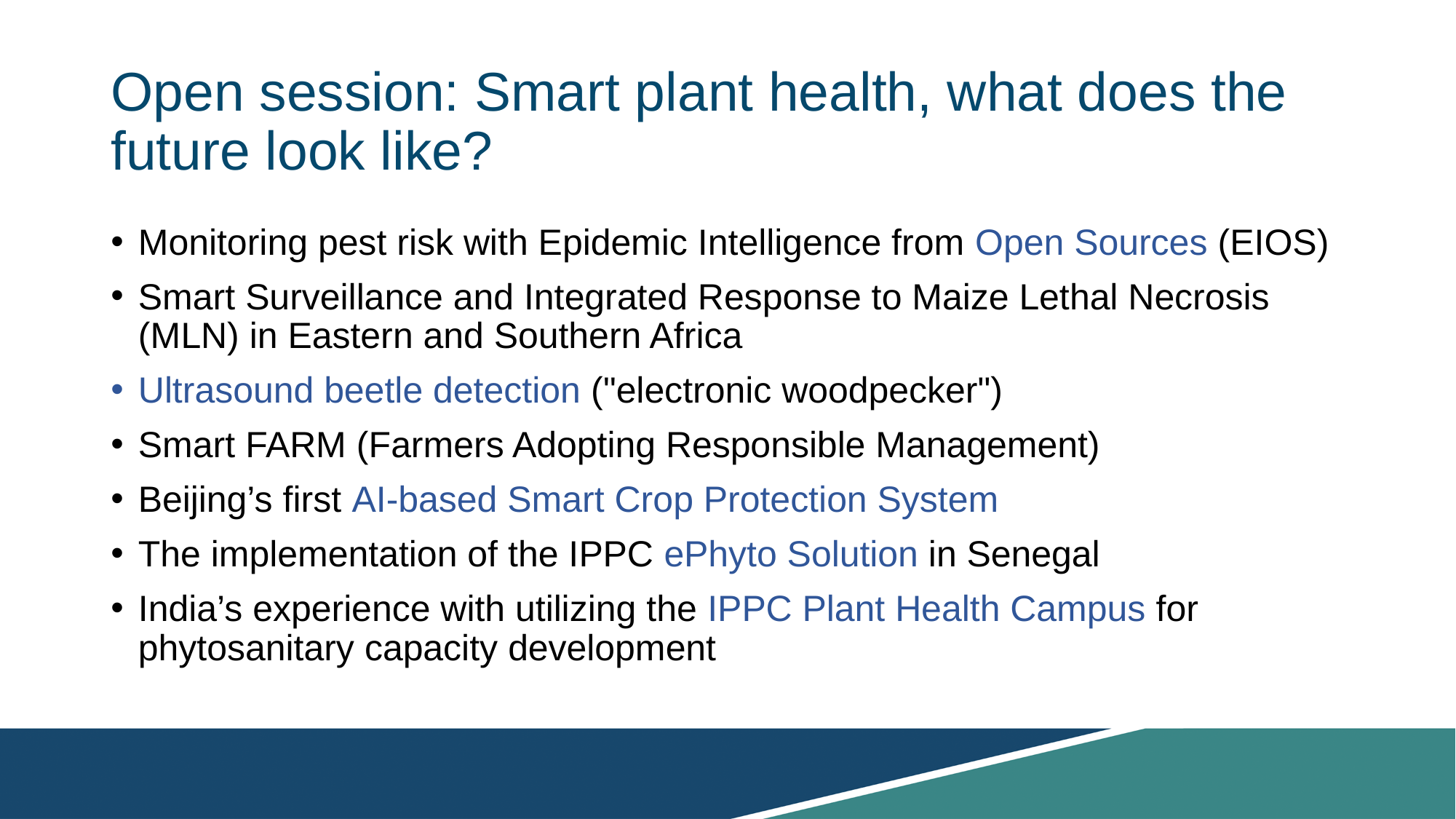

# Open session: Smart plant health, what does the future look like?
Monitoring pest risk with Epidemic Intelligence from Open Sources (EIOS)
Smart Surveillance and Integrated Response to Maize Lethal Necrosis (MLN) in Eastern and Southern Africa
Ultrasound beetle detection ("electronic woodpecker")
Smart FARM (Farmers Adopting Responsible Management)
Beijing’s first AI-based Smart Crop Protection System
The implementation of the IPPC ePhyto Solution in Senegal
India’s experience with utilizing the IPPC Plant Health Campus for phytosanitary capacity development